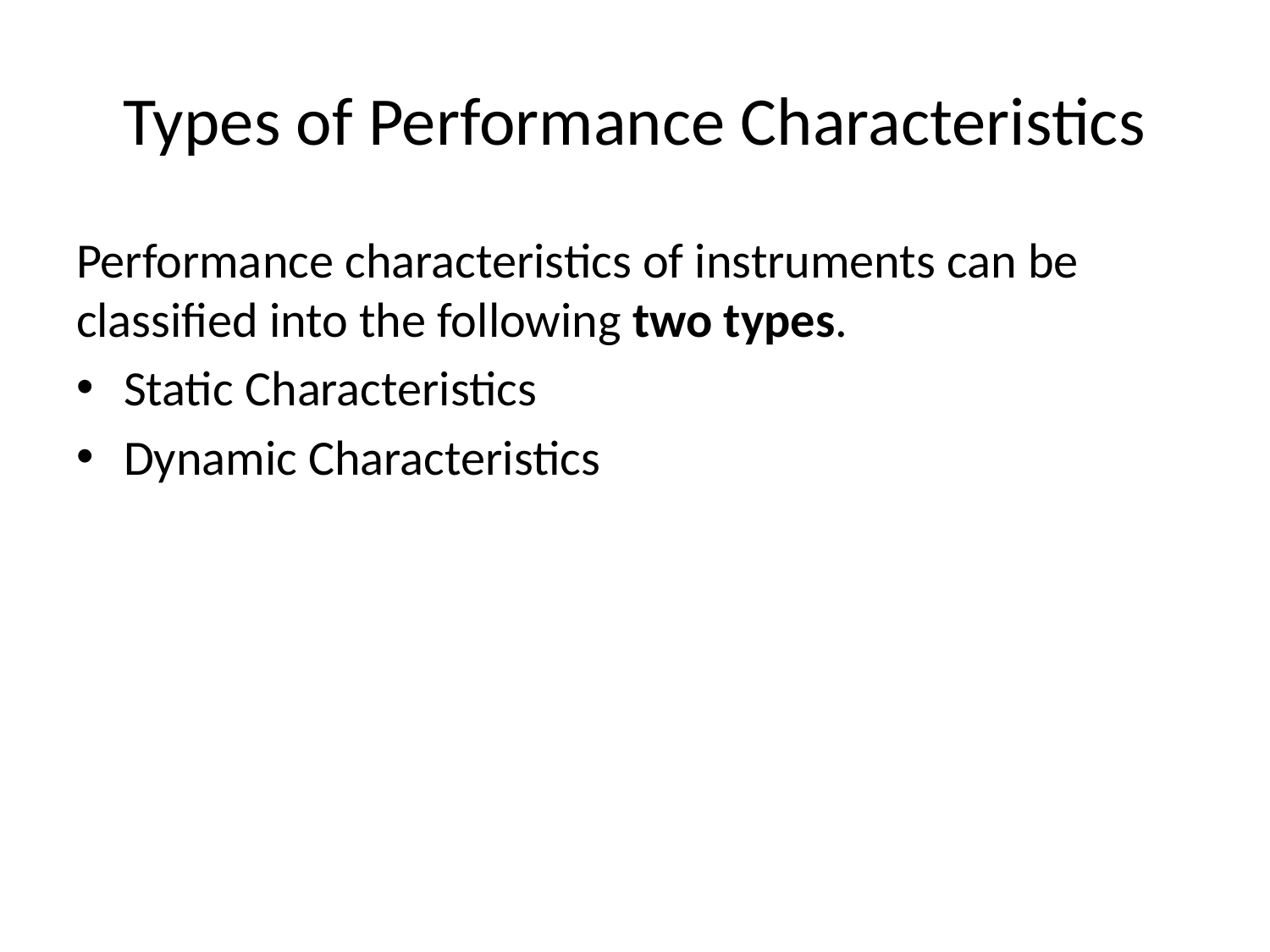

# Types of Performance Characteristics
Performance characteristics of instruments can be classified into the following two types.
Static Characteristics
Dynamic Characteristics